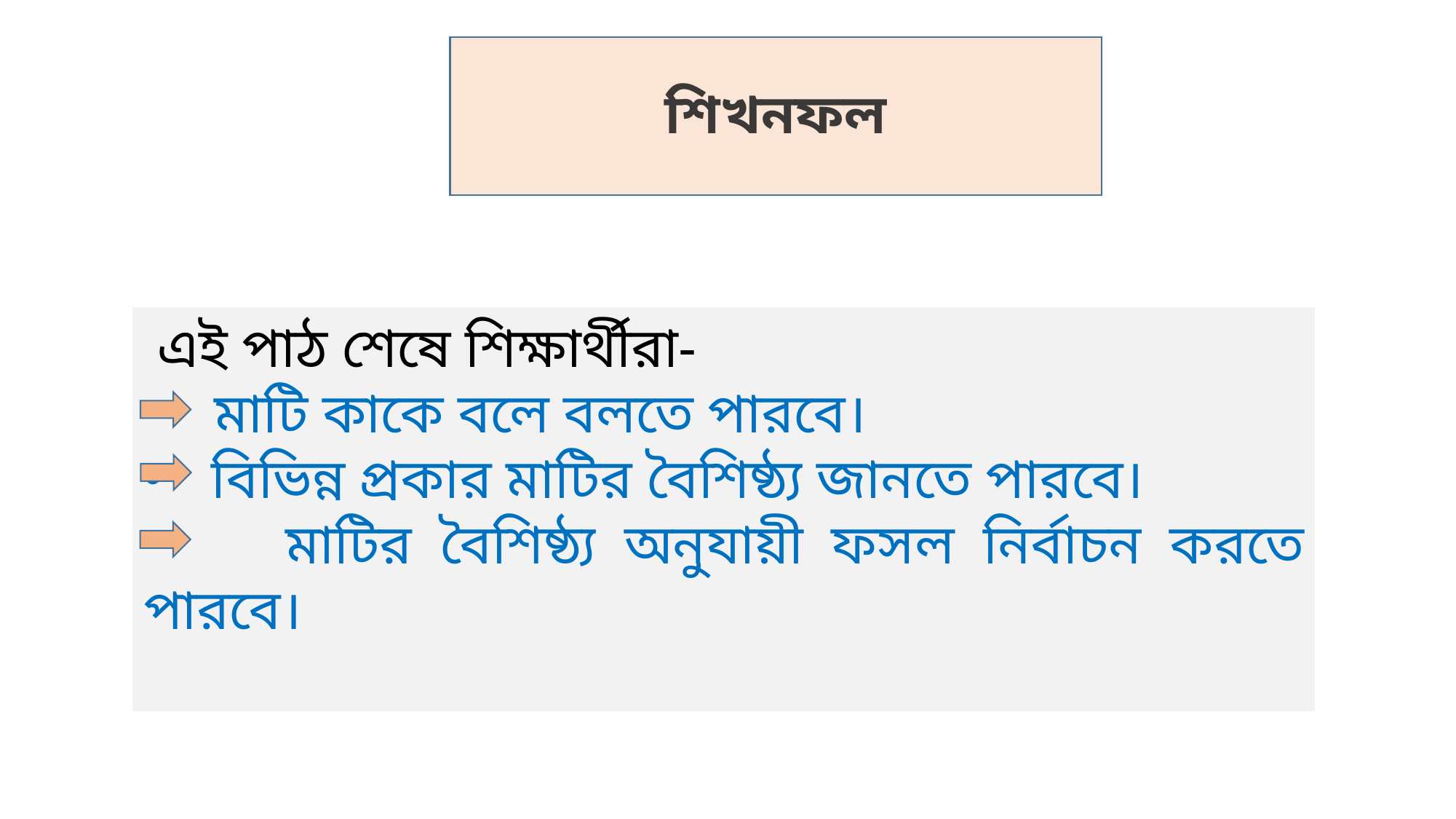

# শিখনফল
 এই পাঠ শেষে শিক্ষার্থীরা-
     মাটি কাকে বলে বলতে পারবে।
বিভিন্ন প্রকার মাটির বৈশিষ্ঠ্য জানতে পারবে।
     মাটির বৈশিষ্ঠ্য অনুযায়ী ফসল নির্বাচন করতে পারবে।